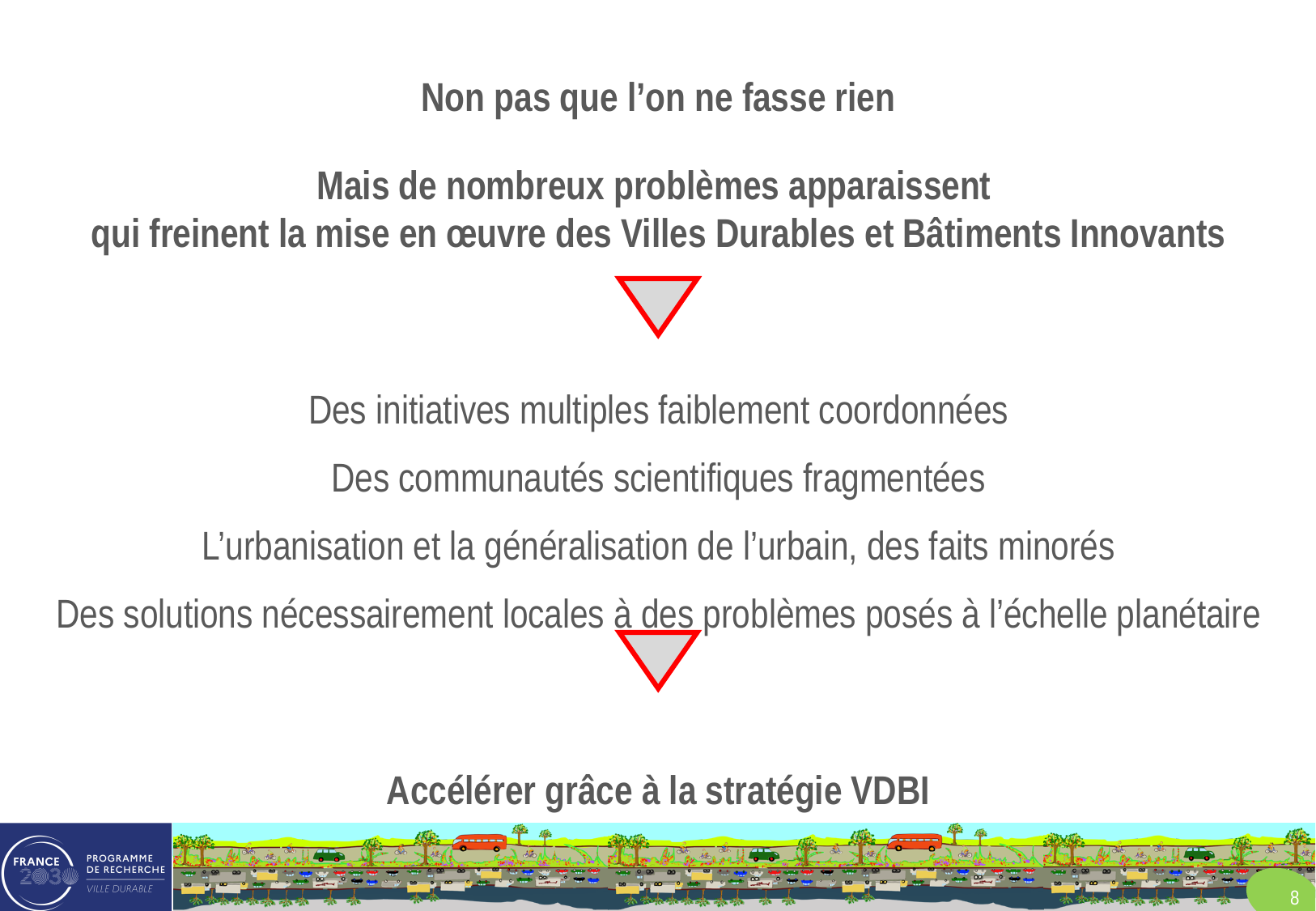

Non pas que l’on ne fasse rien
Mais de nombreux problèmes apparaissent
qui freinent la mise en œuvre des Villes Durables et Bâtiments Innovants

Des initiatives multiples faiblement coordonnées
Des communautés scientifiques fragmentées
L’urbanisation et la généralisation de l’urbain, des faits minorés
Des solutions nécessairement locales à des problèmes posés à l’échelle planétaire

Accélérer grâce à la stratégie VDBI

8